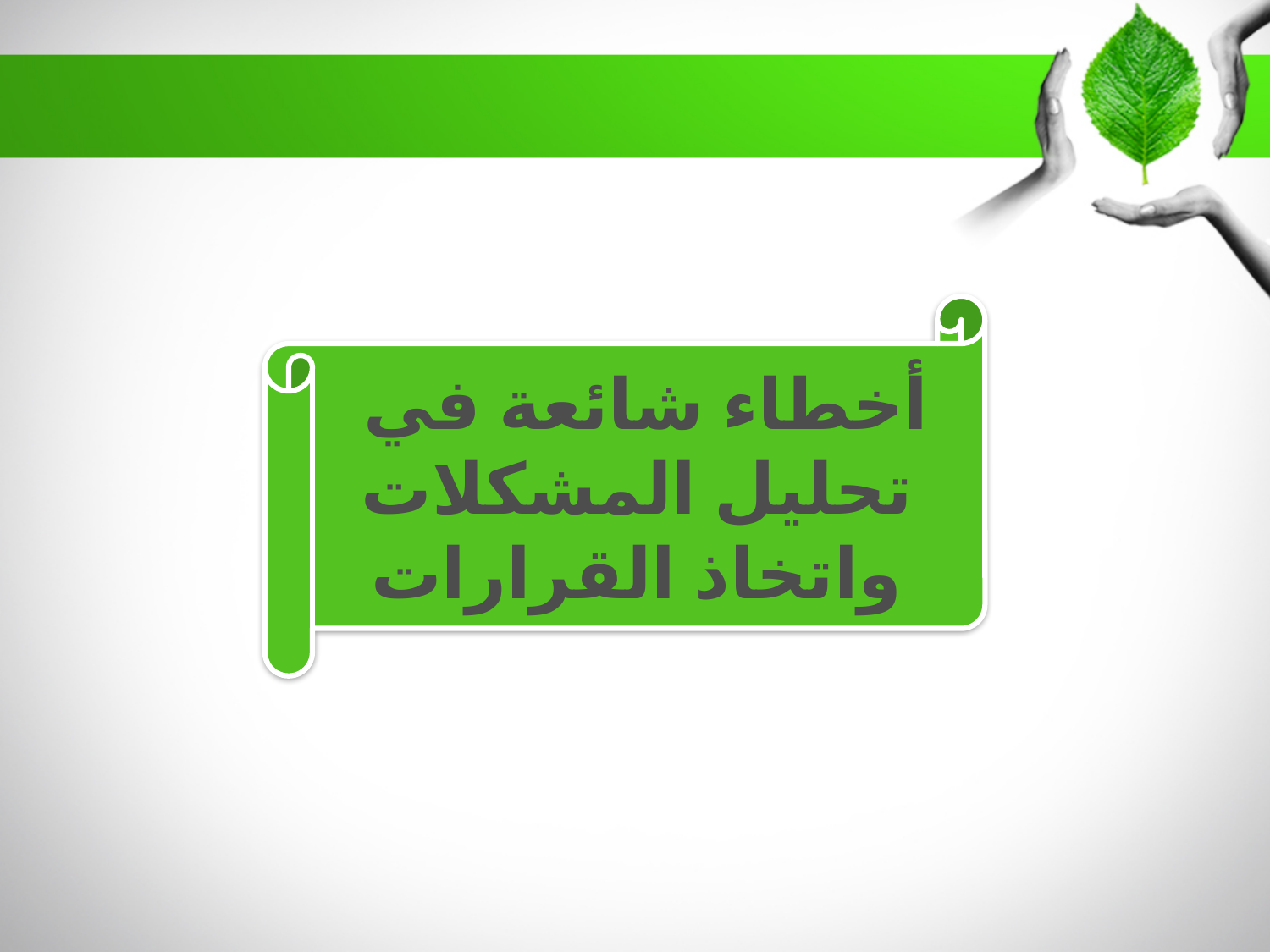

أخطاء شائعة في
تحليل المشكلات
واتخاذ القرارات